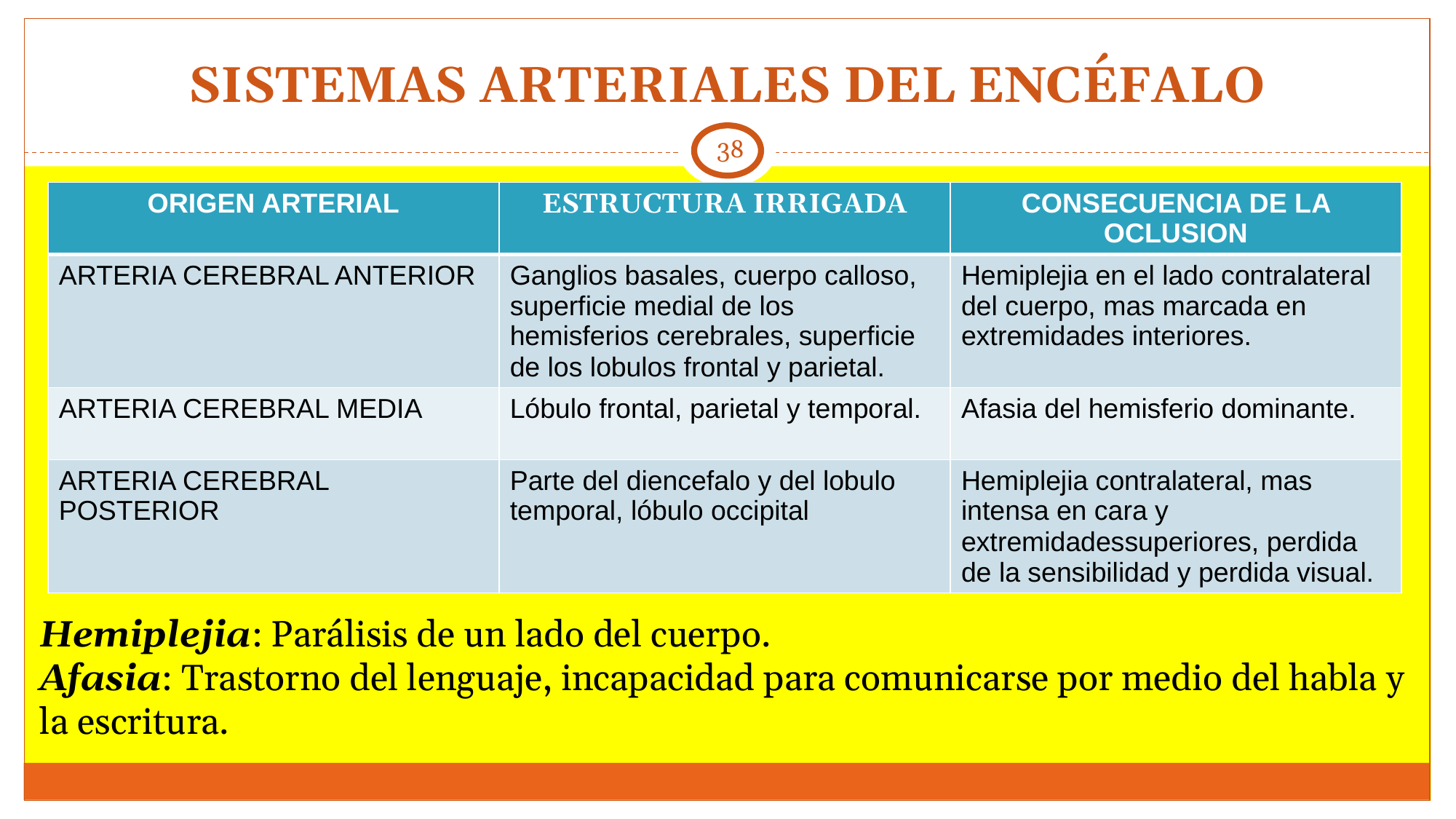

# SISTEMAS ARTERIALES DEL ENCÉFALO
38
| ORIGEN ARTERIAL | ESTRUCTURA IRRIGADA | CONSECUENCIA DE LA OCLUSION |
| --- | --- | --- |
| ARTERIA CEREBRAL ANTERIOR | Ganglios basales, cuerpo calloso, superficie medial de los hemisferios cerebrales, superficie de los lobulos frontal y parietal. | Hemiplejia en el lado contralateral del cuerpo, mas marcada en extremidades interiores. |
| ARTERIA CEREBRAL MEDIA | Lóbulo frontal, parietal y temporal. | Afasia del hemisferio dominante. |
| ARTERIA CEREBRAL POSTERIOR | Parte del diencefalo y del lobulo temporal, lóbulo occipital | Hemiplejia contralateral, mas intensa en cara y extremidadessuperiores, perdida de la sensibilidad y perdida visual. |
Hemiplejia: Parálisis de un lado del cuerpo.
Afasia: Trastorno del lenguaje, incapacidad para comunicarse por medio del habla y la escritura.